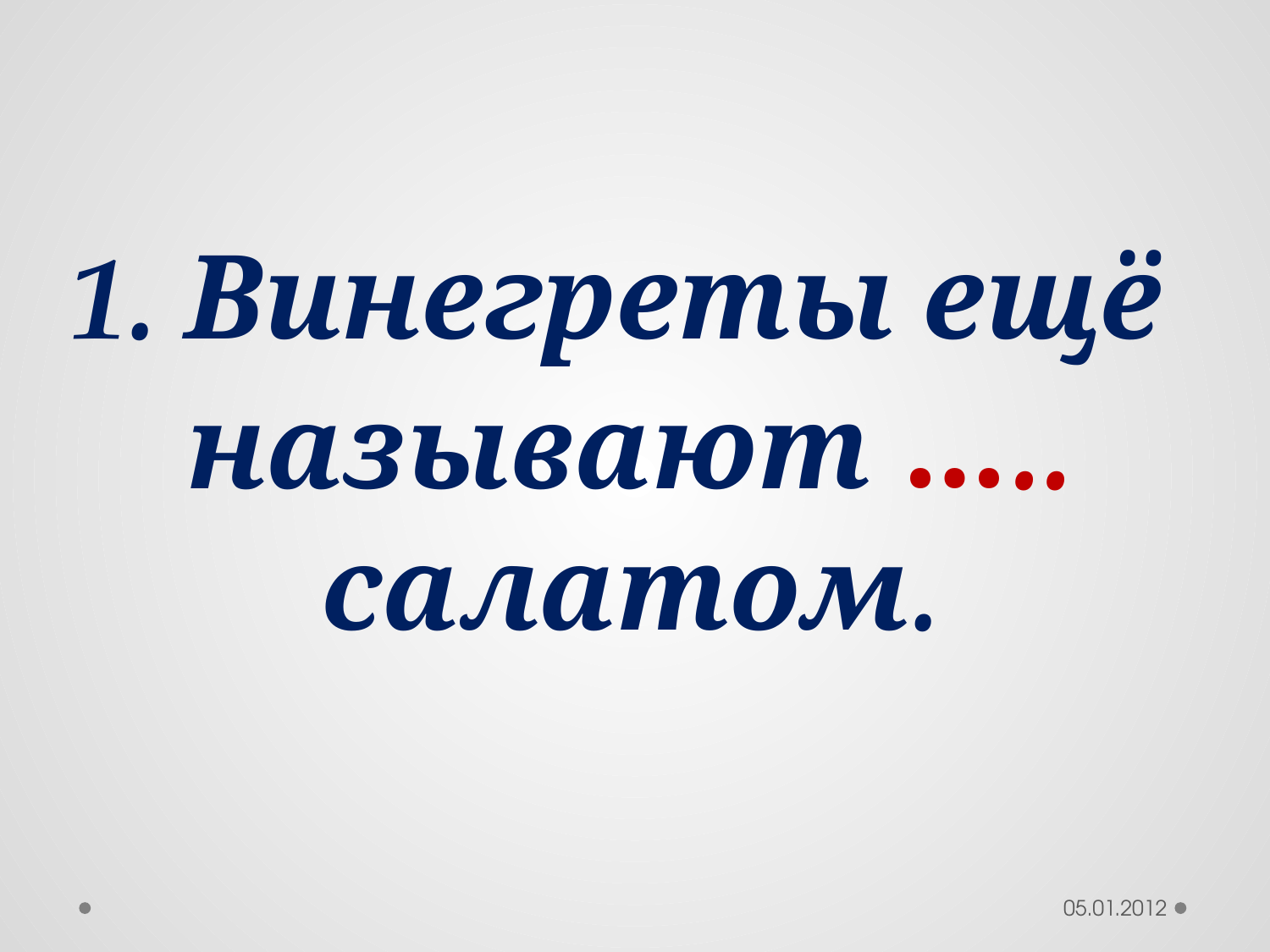

1. Винегреты ещё
называют ….. салатом.
05.01.2012